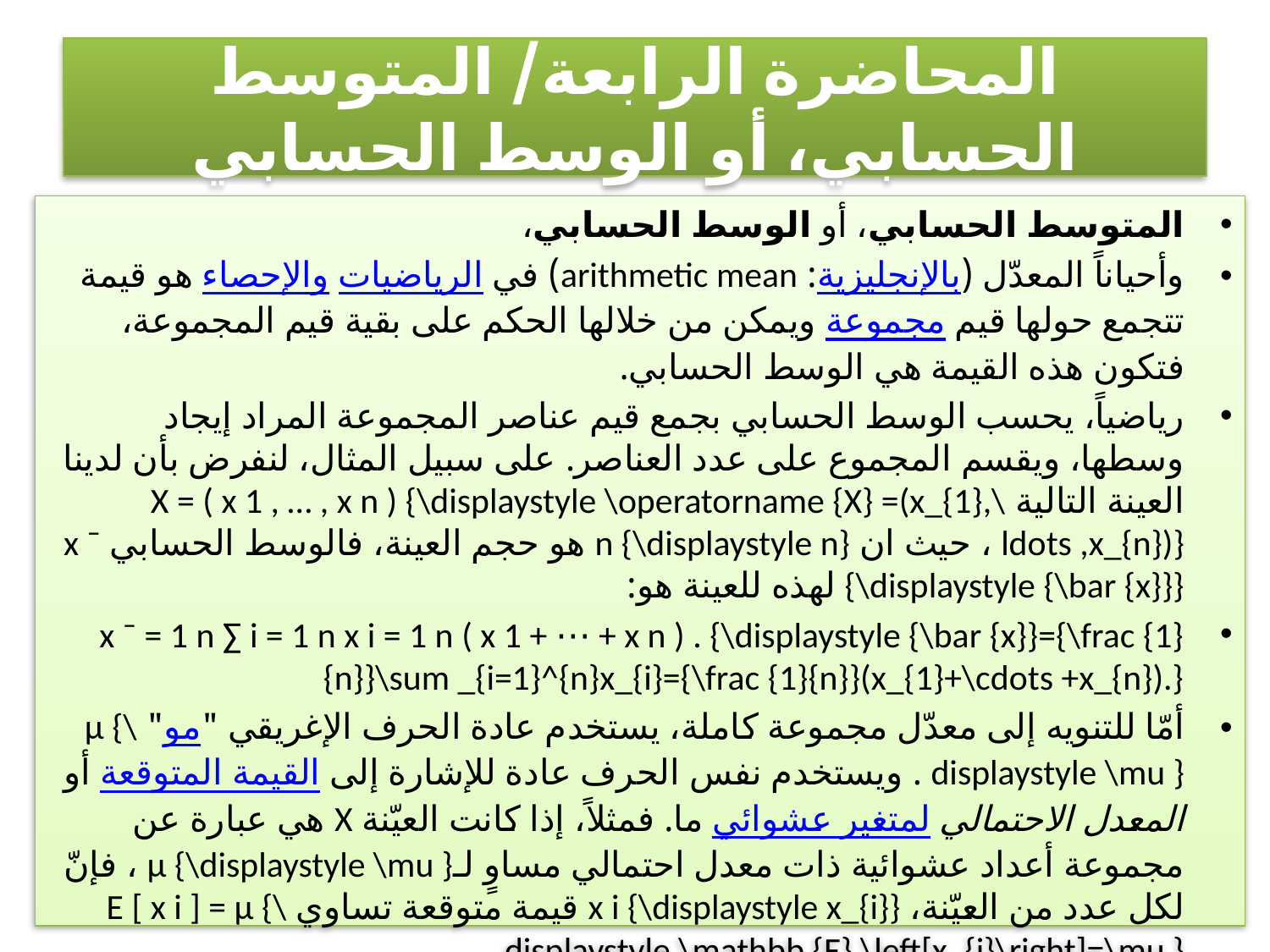

# المحاضرة الرابعة/ المتوسط الحسابي، أو الوسط الحسابي
المتوسط الحسابي، أو الوسط الحسابي،
وأحياناً المعدّل (بالإنجليزية: arithmetic mean) في الرياضيات والإحصاء هو قيمة تتجمع حولها قيم مجموعة ويمكن من خلالها الحكم على بقية قيم المجموعة، فتكون هذه القيمة هي الوسط الحسابي.
رياضياً، يحسب الوسط الحسابي بجمع قيم عناصر المجموعة المراد إيجاد وسطها، ويقسم المجموع على عدد العناصر. على سبيل المثال، لنفرض بأن لدينا العينة التالية X = ( x 1 , … , x n ) {\displaystyle \operatorname {X} =(x_{1},\ldots ,x_{n})} ، حيث ان n {\displaystyle n} هو حجم العينة، فالوسط الحسابي x ¯ {\displaystyle {\bar {x}}} لهذه للعينة هو:
x ¯ = 1 n ∑ i = 1 n x i = 1 n ( x 1 + ⋯ + x n ) . {\displaystyle {\bar {x}}={\frac {1}{n}}\sum _{i=1}^{n}x_{i}={\frac {1}{n}}(x_{1}+\cdots +x_{n}).}
أمّا للتنويه إلى معدّل مجموعة كاملة، يستخدم عادة الحرف الإغريقي "مو" μ {\displaystyle \mu } . ويستخدم نفس الحرف عادة للإشارة إلى القيمة المتوقعة أو المعدل الاحتمالي لمتغير عشوائي ما. فمثلاً، إذا كانت العيّنة X هي عبارة عن مجموعة أعداد عشوائية ذات معدل احتمالي مساوٍ لـμ {\displaystyle \mu } ، فإنّ لكل عدد من العيّنة، x i {\displaystyle x_{i}} قيمة متوقعة تساوي E [ x i ] = μ {\displaystyle \mathbb {E} \left[x_{i}\right]=\mu } .